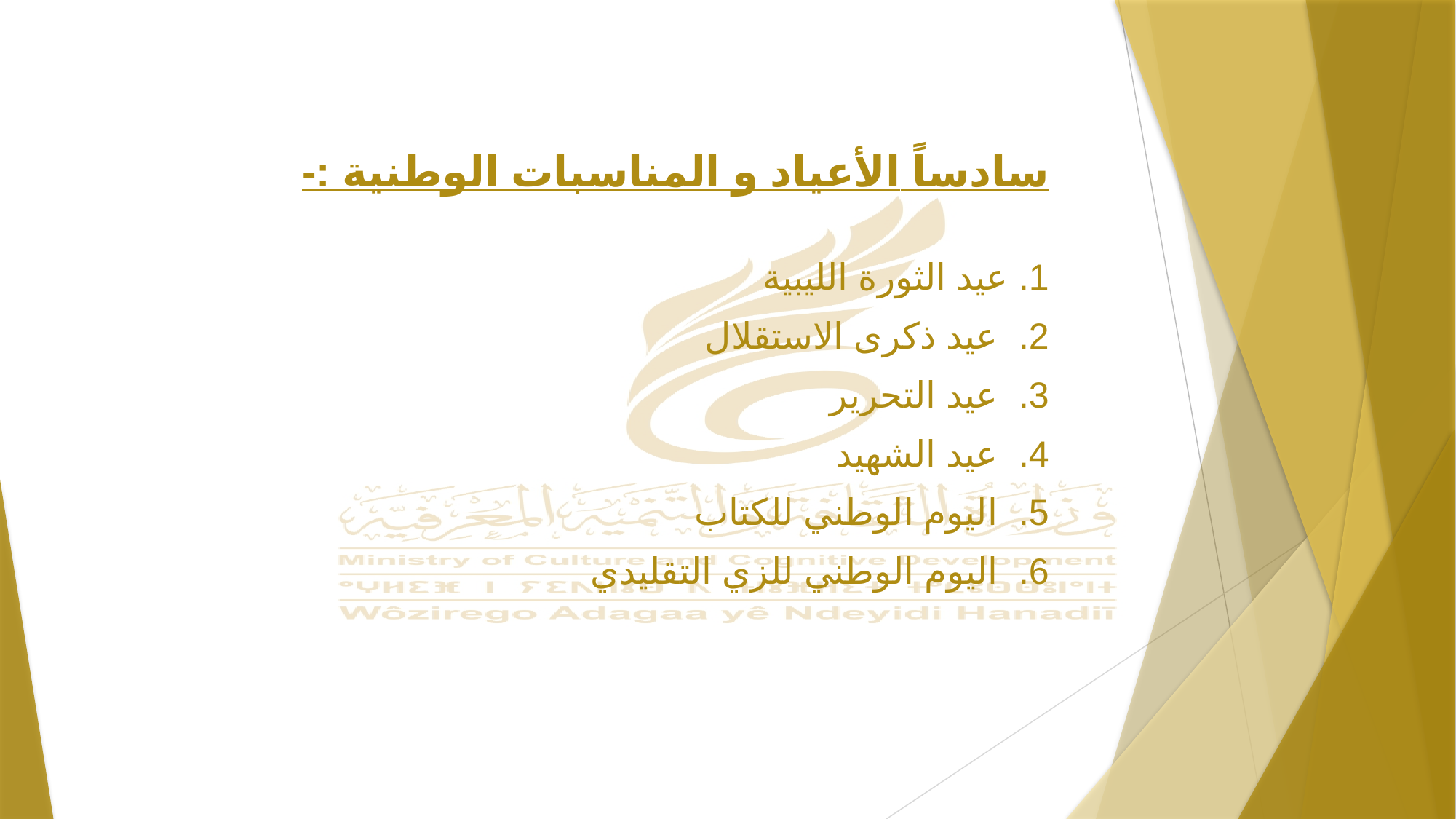

سادساً الأعياد و المناسبات الوطنية :-

عيد الثورة الليبية
 عيد ذكرى الاستقلال
 عيد التحرير
 عيد الشهيد
 اليوم الوطني للكتاب
 اليوم الوطني للزي التقليدي